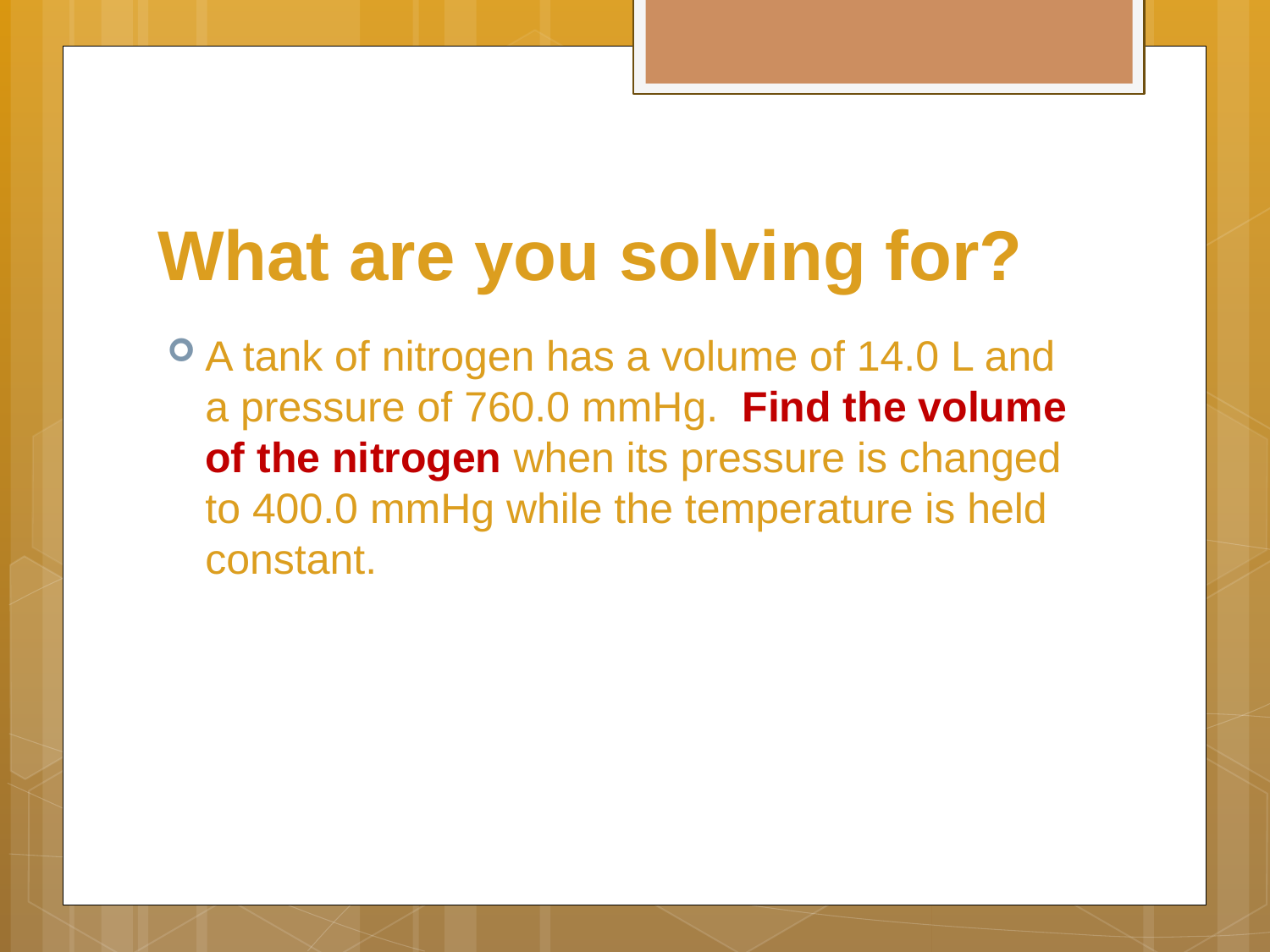

# What are you solving for?
A tank of nitrogen has a volume of 14.0 L and a pressure of 760.0 mmHg.  Find the volume of the nitrogen when its pressure is changed to 400.0 mmHg while the temperature is held constant.